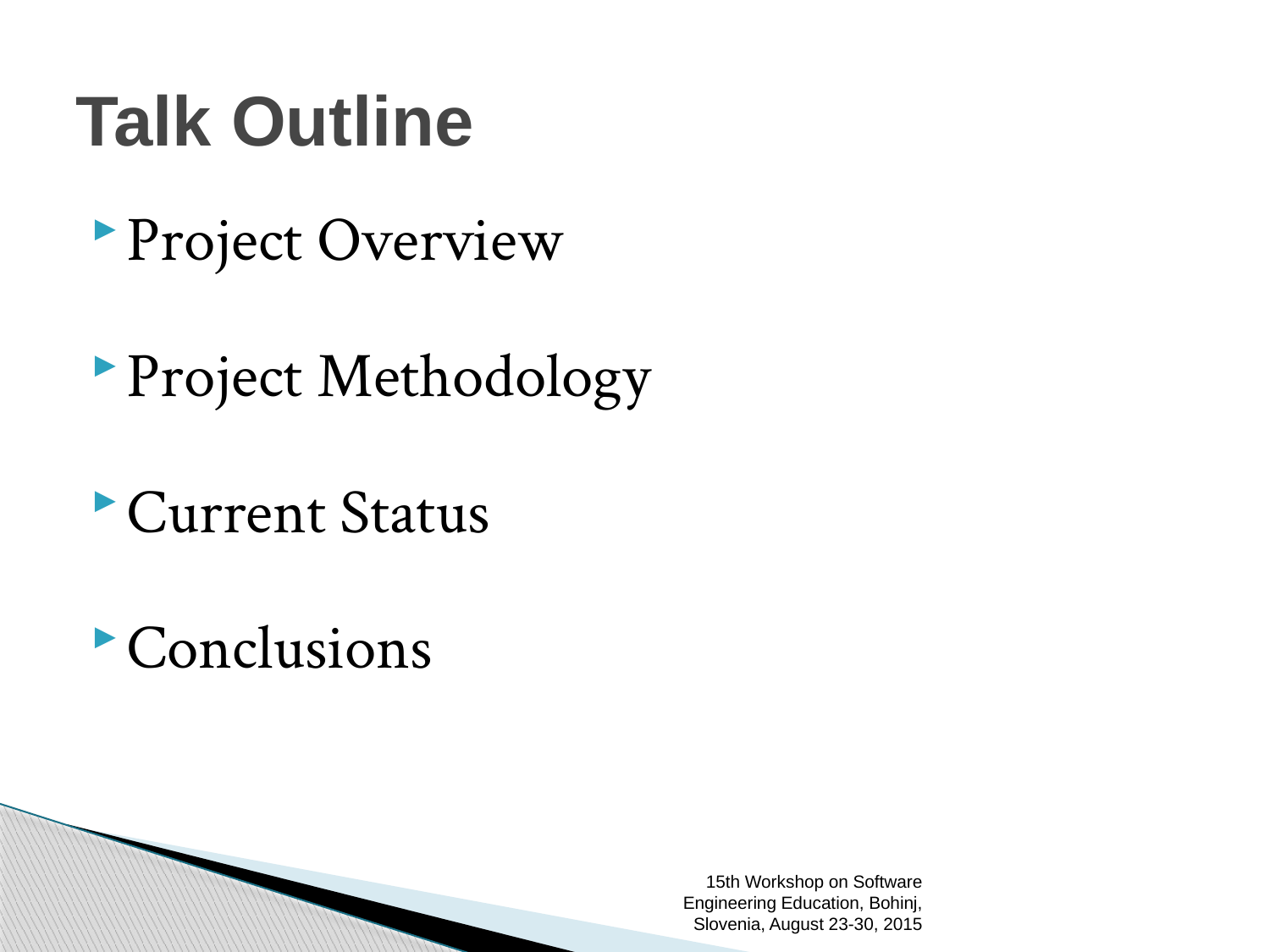

# Talk Outline
Project Overview

Project Methodology

Current Status

Conclusions
15th Workshop on Software Engineering Education, Bohinj, Slovenia, August 23-30, 2015